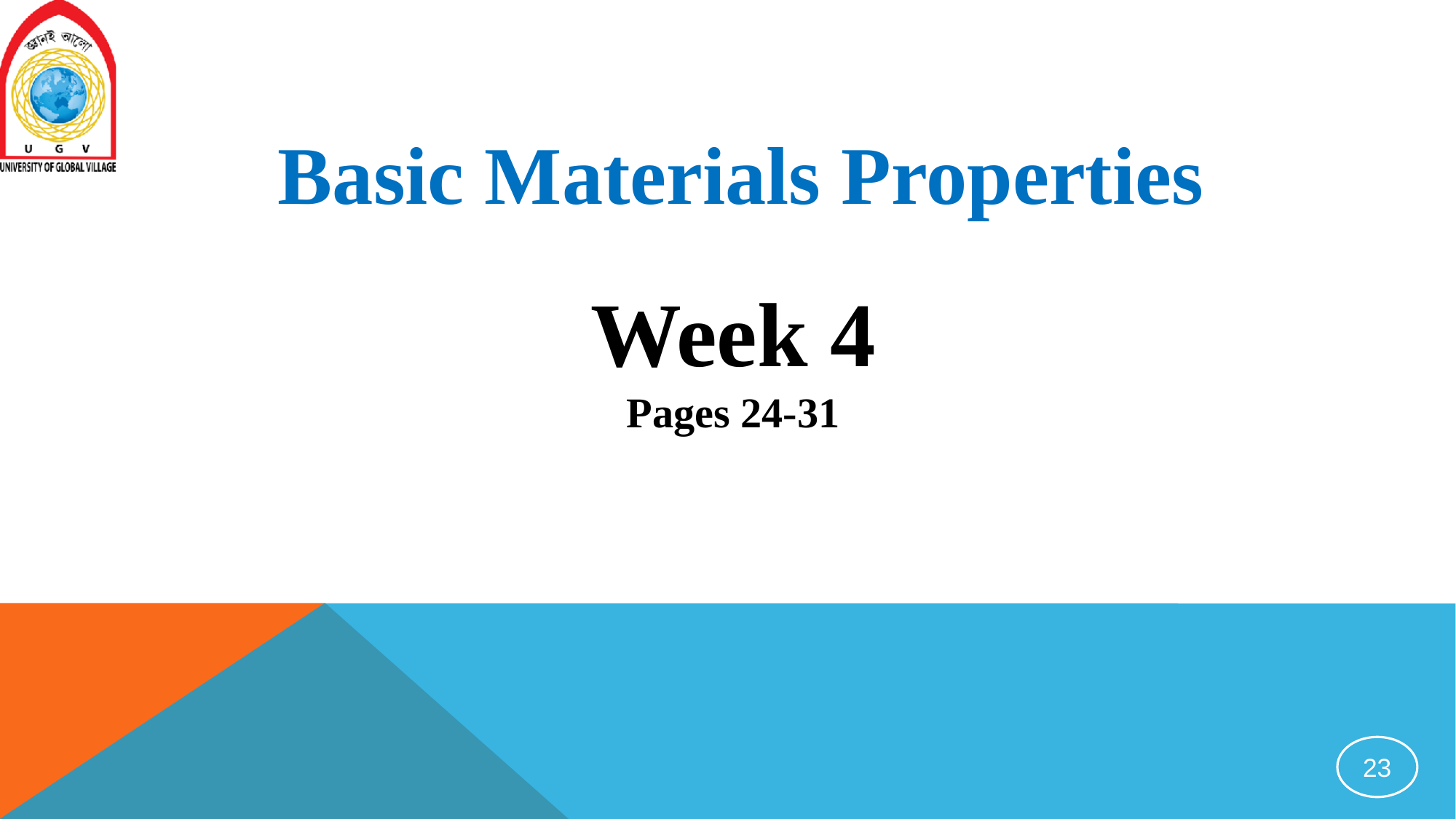

Basic Materials Properties
Week 4
Pages 24-31

23